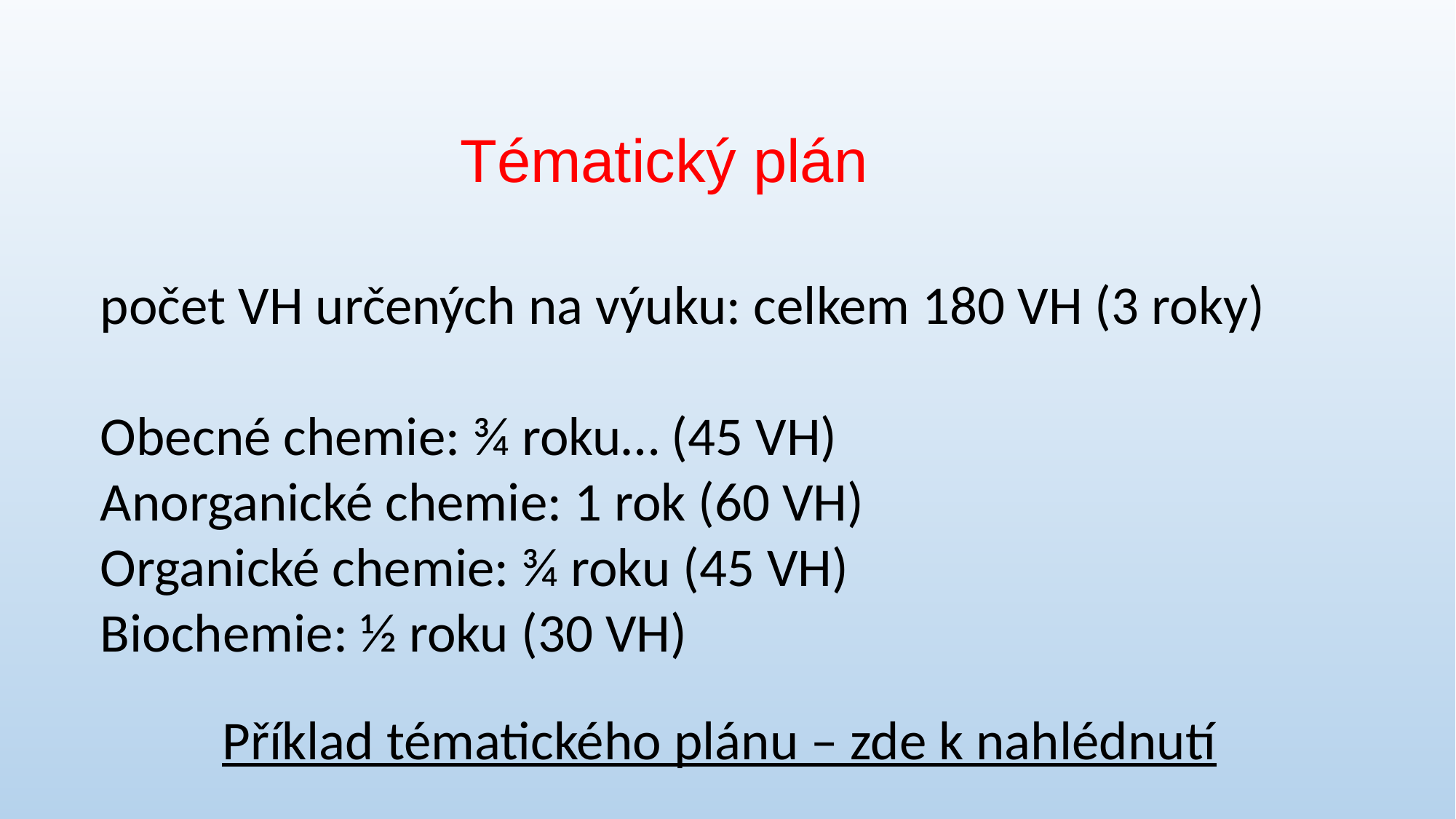

Tématický plán

počet VH určených na výuku: celkem 180 VH (3 roky)

Obecné chemie: ¾ roku… (45 VH)
Anorganické chemie: 1 rok (60 VH)
Organické chemie: ¾ roku (45 VH)
Biochemie: ½ roku (30 VH)
Příklad tématického plánu – zde k nahlédnutí